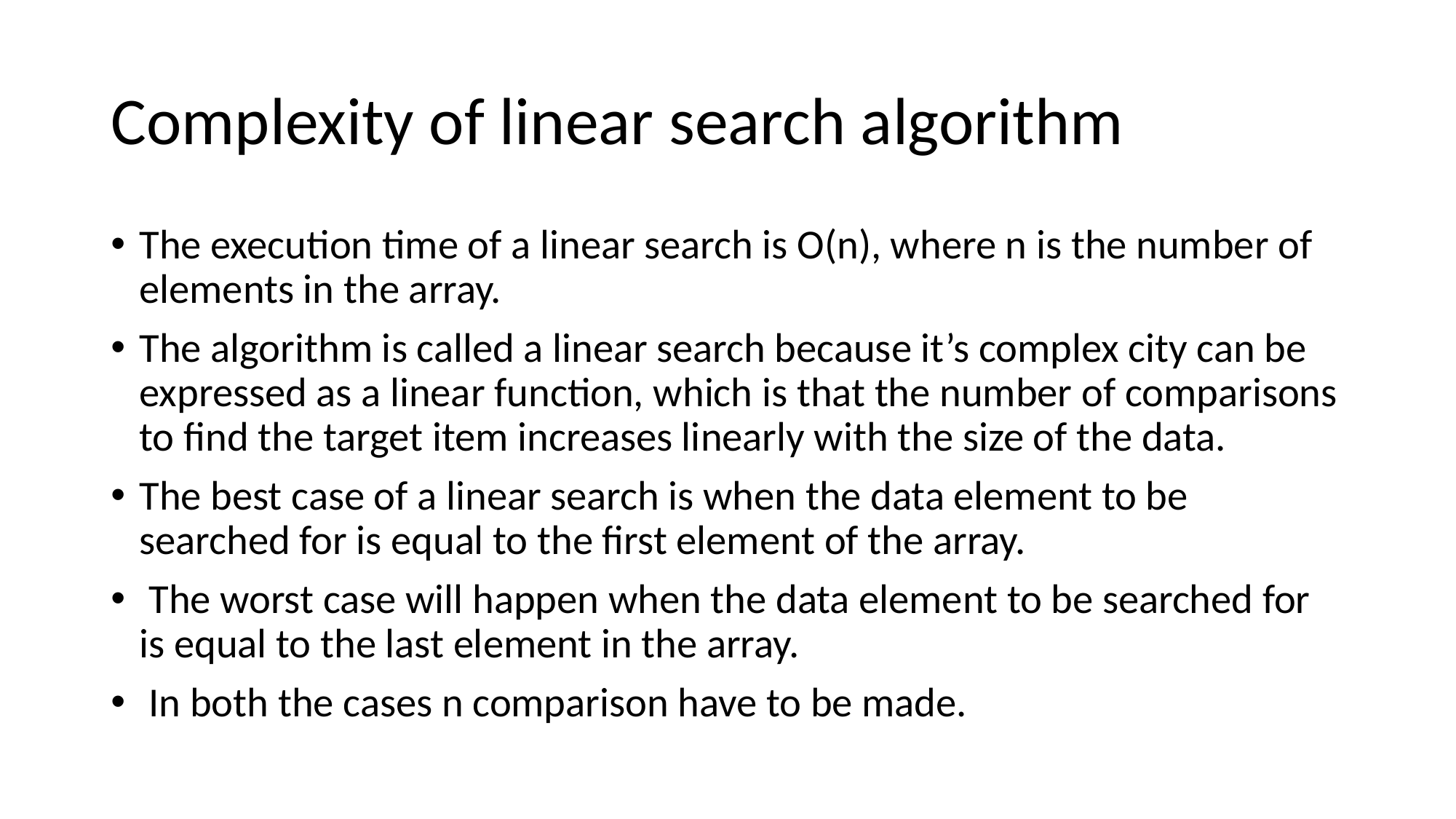

# Complexity of linear search algorithm
The execution time of a linear search is O(n), where n is the number of elements in the array.
The algorithm is called a linear search because it’s complex city can be expressed as a linear function, which is that the number of comparisons to find the target item increases linearly with the size of the data.
The best case of a linear search is when the data element to be searched for is equal to the first element of the array.
 The worst case will happen when the data element to be searched for is equal to the last element in the array.
 In both the cases n comparison have to be made.